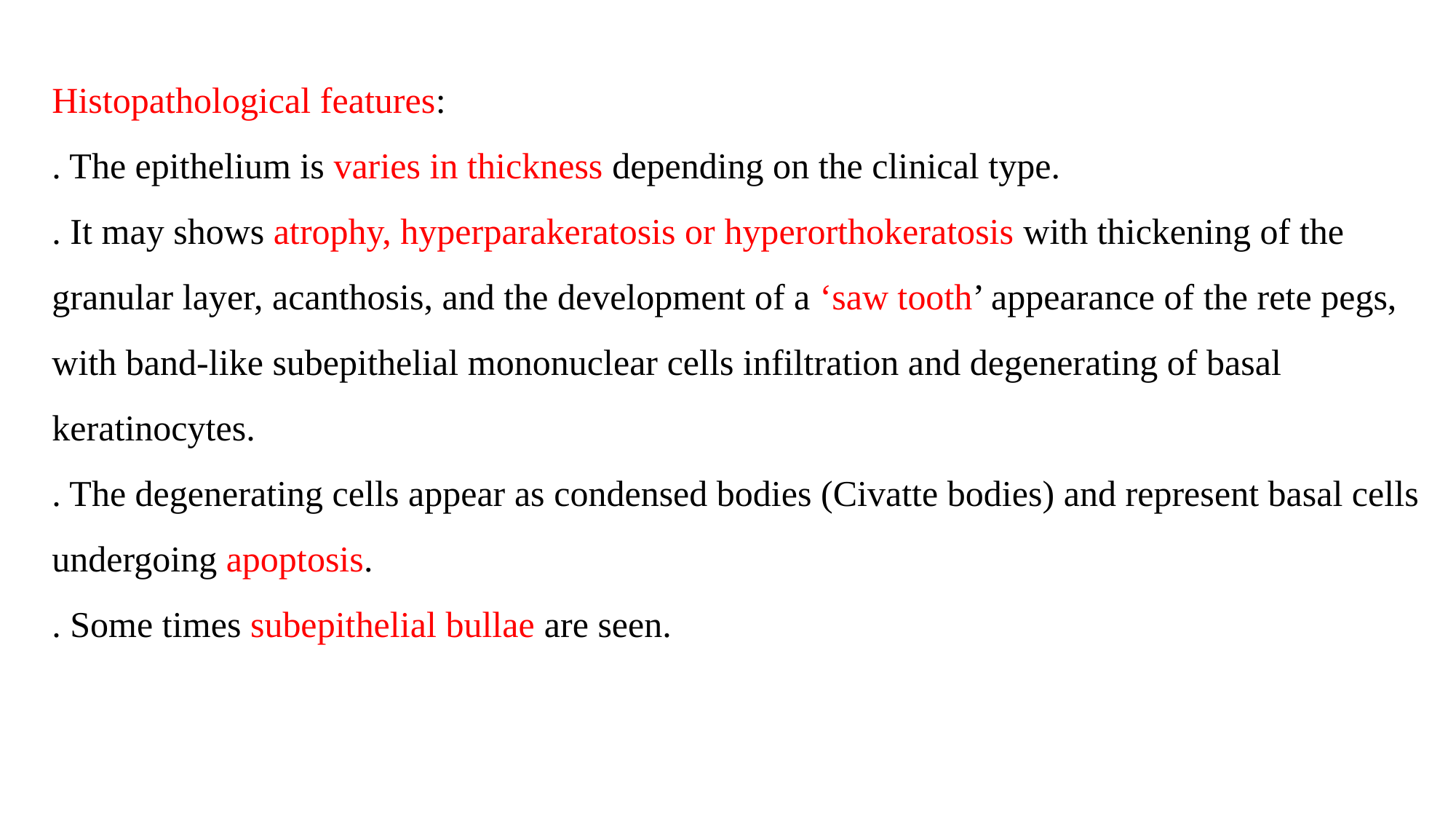

Histopathological features:
. The epithelium is varies in thickness depending on the clinical type.
. It may shows atrophy, hyperparakeratosis or hyperorthokeratosis with thickening of the granular layer, acanthosis, and the development of a ‘saw tooth’ appearance of the rete pegs, with band-like subepithelial mononuclear cells infiltration and degenerating of basal keratinocytes.
. The degenerating cells appear as condensed bodies (Civatte bodies) and represent basal cells undergoing apoptosis.
. Some times subepithelial bullae are seen.